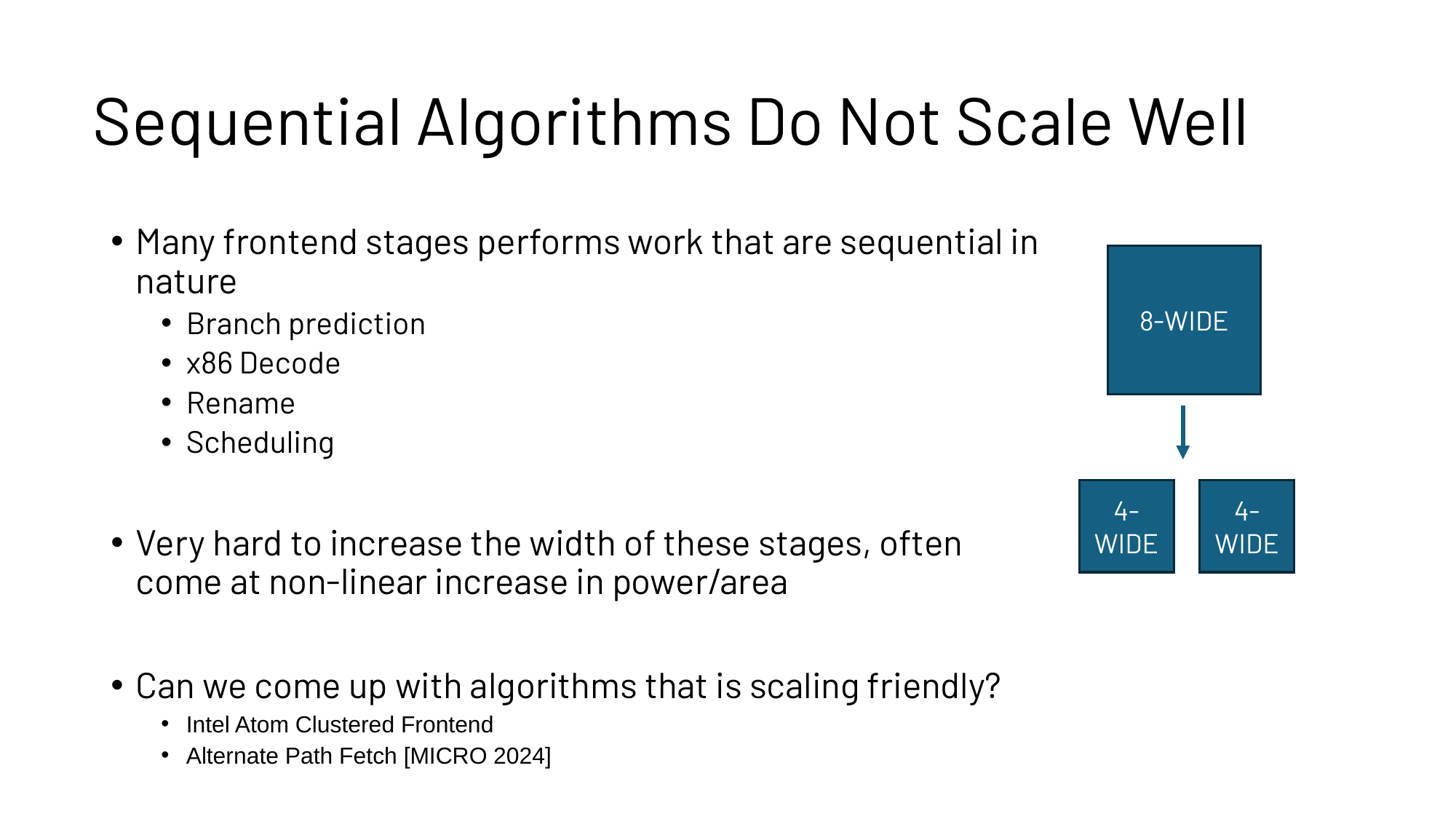

# Sequential Algorithms Do Not Scale Well
Many frontend stages performs work that are sequential in nature
Branch prediction
x86 Decode
Rename
Scheduling

Very hard to increase the width of these stages, often come at non-linear increase in power/area

Can we come up with algorithms that is scaling friendly?
Intel Atom Clustered Frontend
Alternate Path Fetch [MICRO 2024]

8-WIDE
4-WIDE
4-WIDE